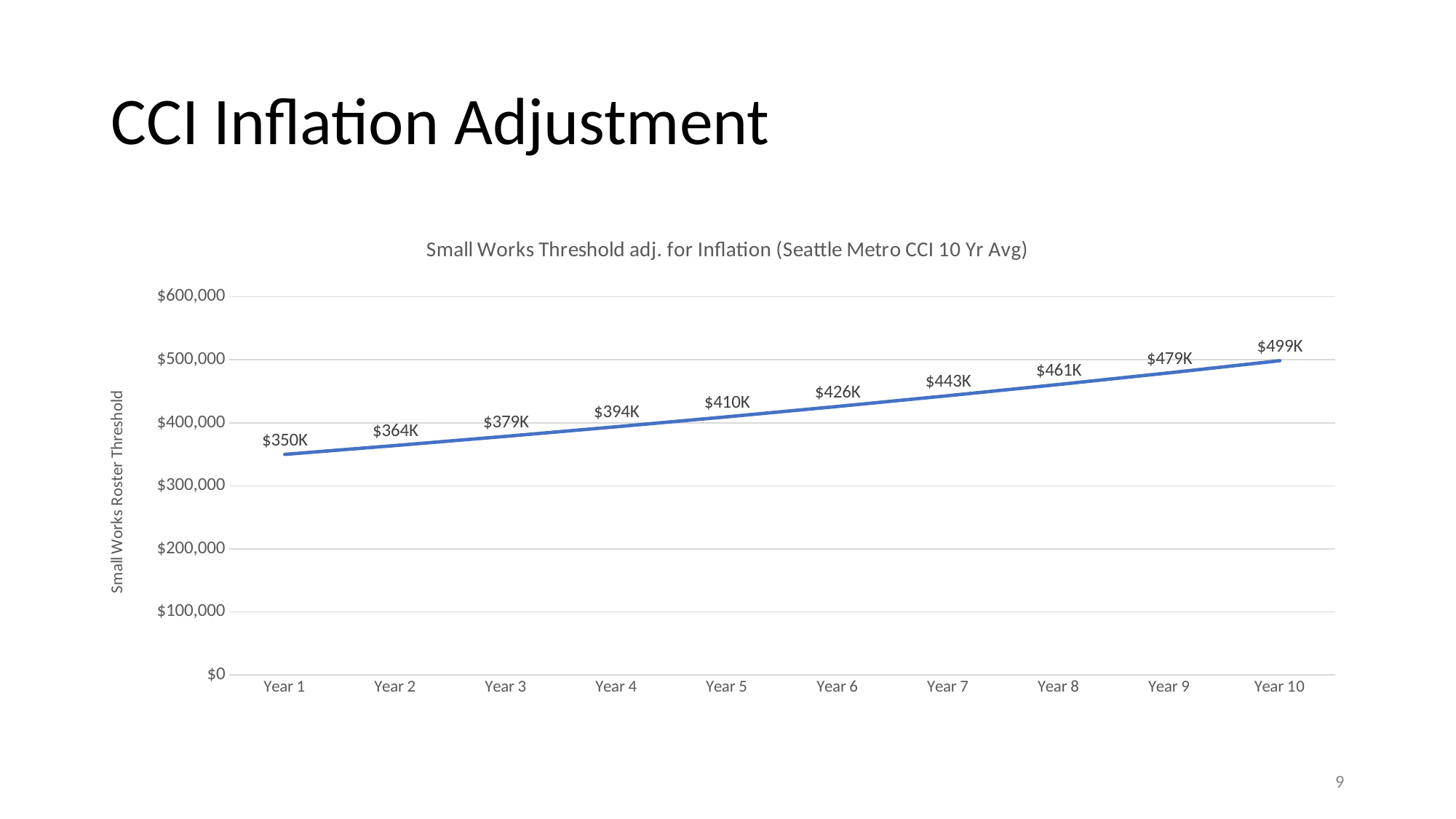

# CCI Inflation Adjustment

### Chart: Small Works Threshold adj. for Inflation (Seattle Metro CCI 10 Yr Avg)

| Category | 10 Yr Avg |
|---|---|
| Year 1 | 350000.0 |
| Year 2 | 364033.23752074817 |
| Year 3 | 378629.1371995356 |
| Year 4 | 393810.25895552716 |
| Year 5 | 409600.0672470422 |
| Year 6 | 426022.9673390198 |
| Year 7 | 443104.3430246267 |
| Year 8 | 460870.59585931146 |
| Year 9 | 479349.18596794707 |
| Year 10 | 498568.6744881342 |
9